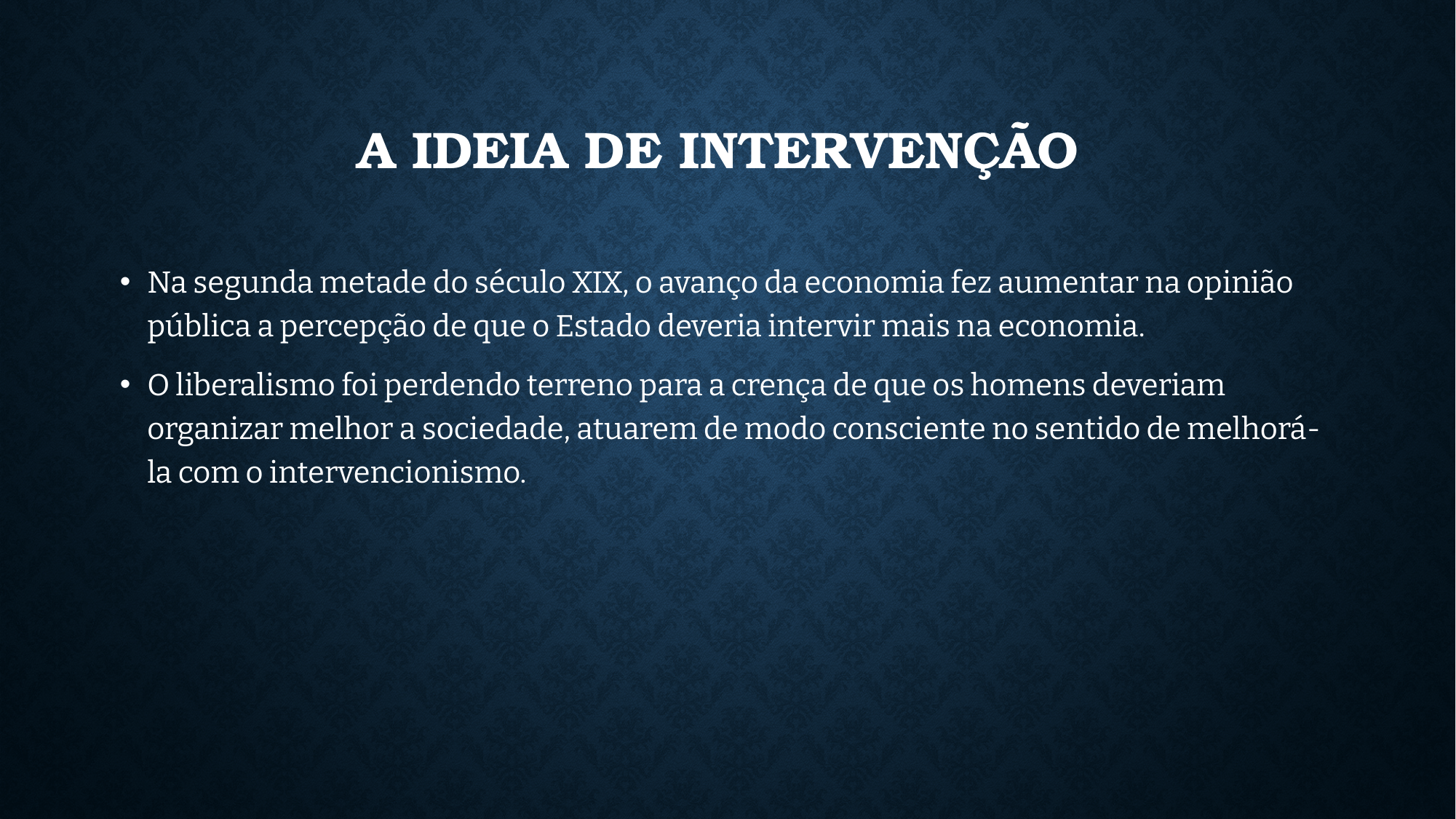

# A ideia de intervenção
Na segunda metade do século XIX, o avanço da economia fez aumentar na opinião pública a percepção de que o Estado deveria intervir mais na economia.
O liberalismo foi perdendo terreno para a crença de que os homens deveriam organizar melhor a sociedade, atuarem de modo consciente no sentido de melhorá-la com o intervencionismo.